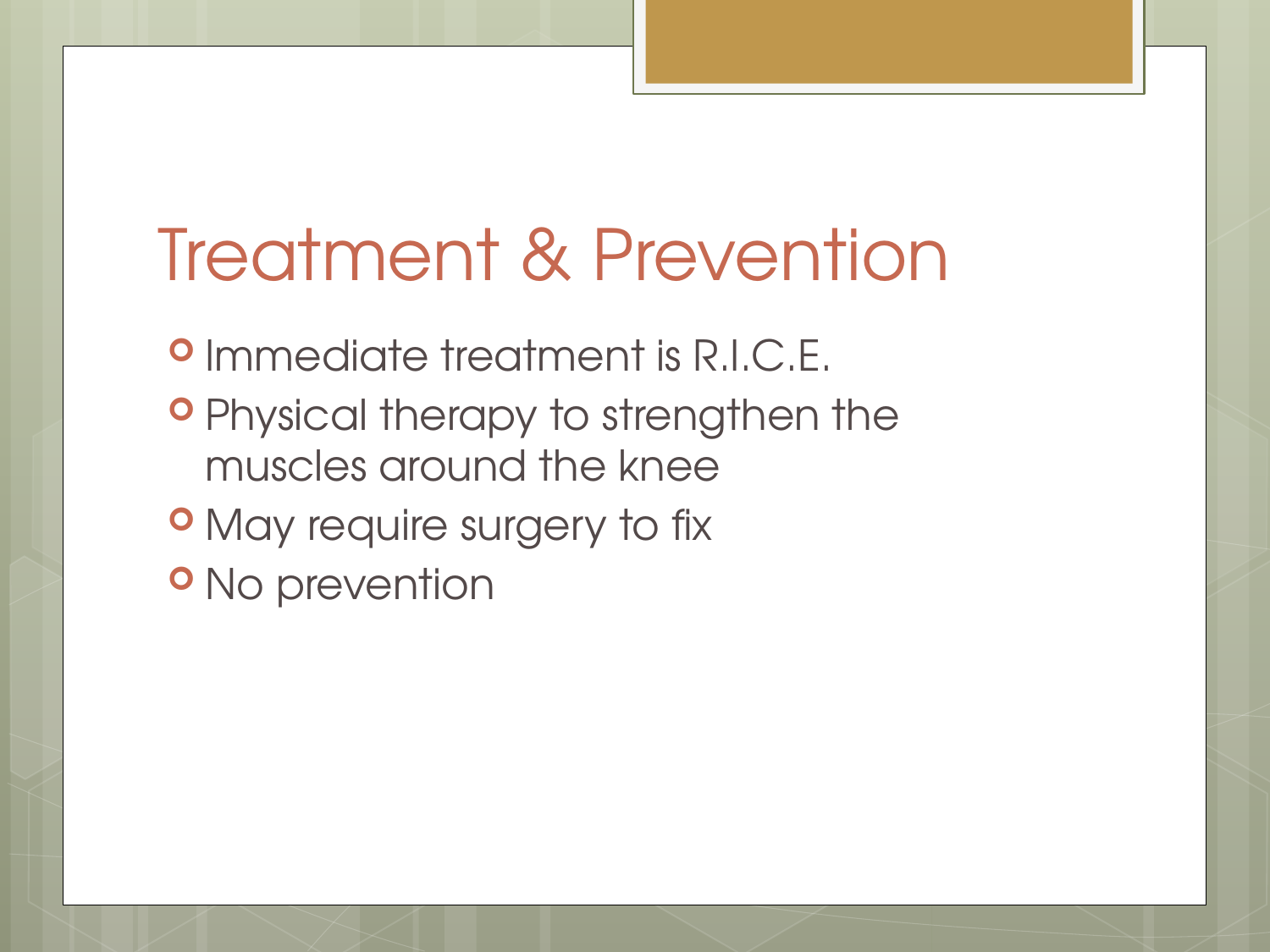

# Treatment & Prevention
Immediate treatment is R.I.C.E.
Physical therapy to strengthen the muscles around the knee
May require surgery to fix
No prevention